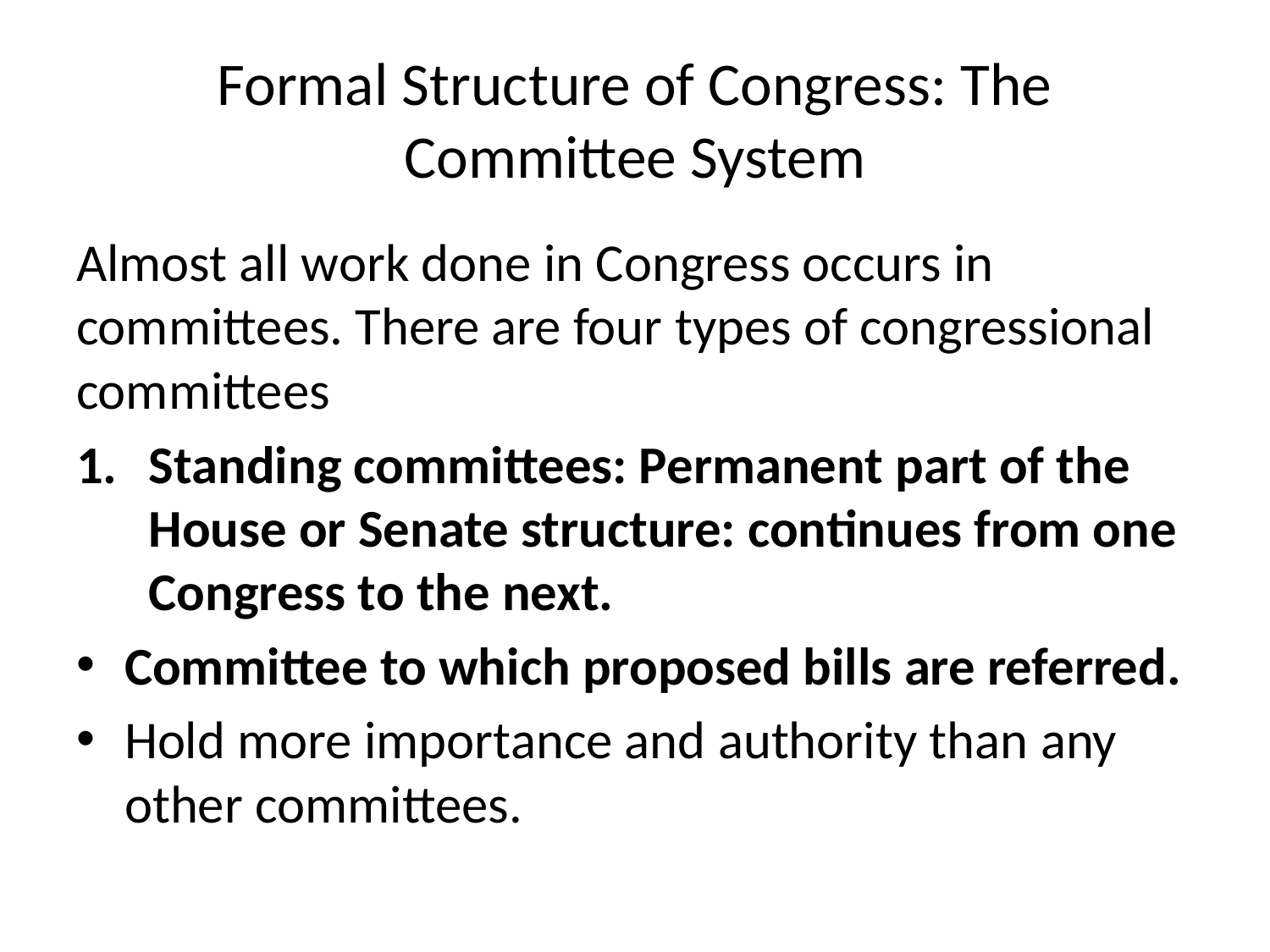

# Formal Structure of Congress: The Committee System
Almost all work done in Congress occurs in committees. There are four types of congressional committees
Standing committees: Permanent part of the House or Senate structure: continues from one Congress to the next.
Committee to which proposed bills are referred.
Hold more importance and authority than any other committees.